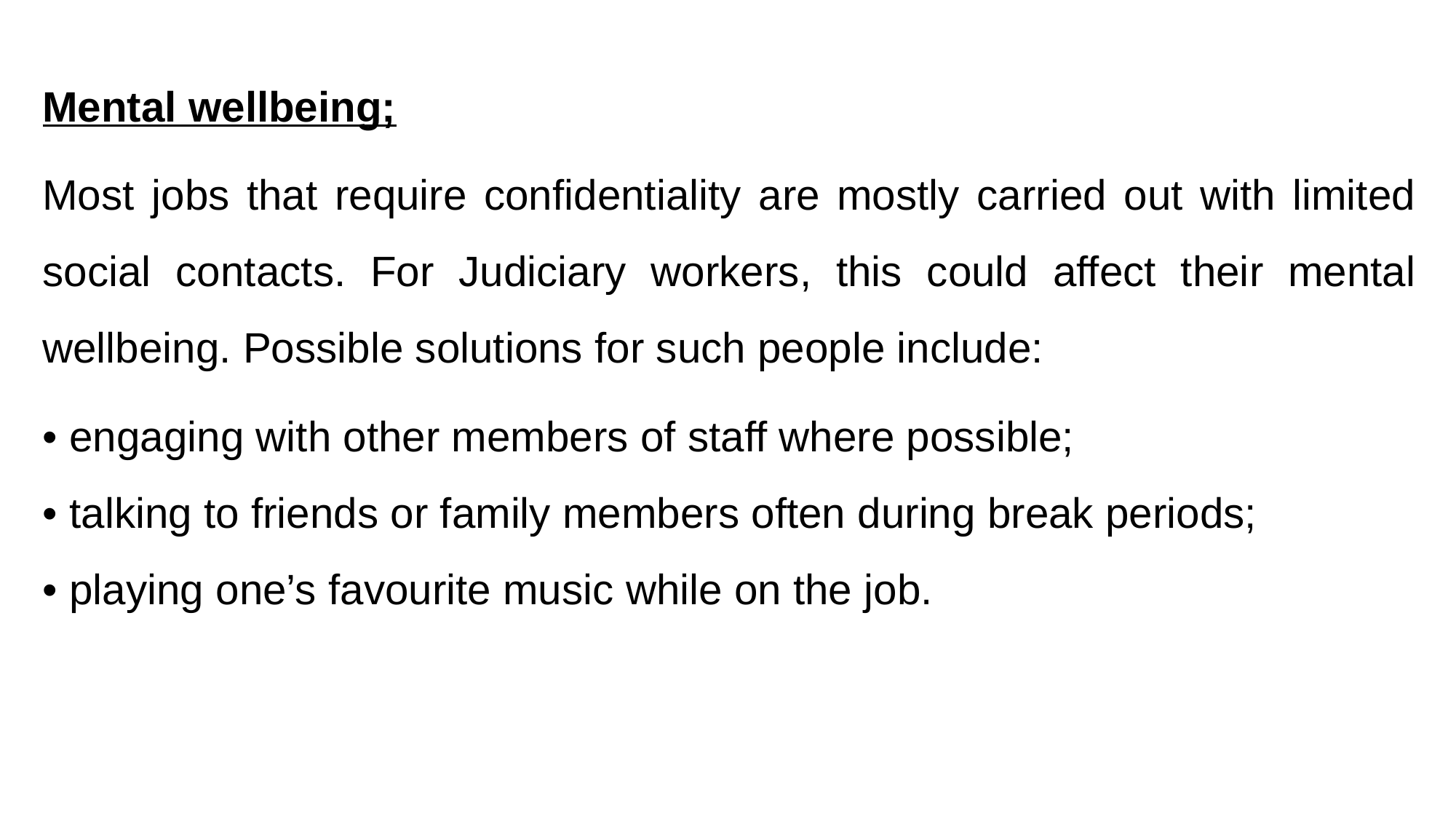

Mental wellbeing;
Most jobs that require confidentiality are mostly carried out with limited social contacts. For Judiciary workers, this could affect their mental wellbeing. Possible solutions for such people include:
• engaging with other members of staff where possible;
• talking to friends or family members often during break periods;
• playing one’s favourite music while on the job.